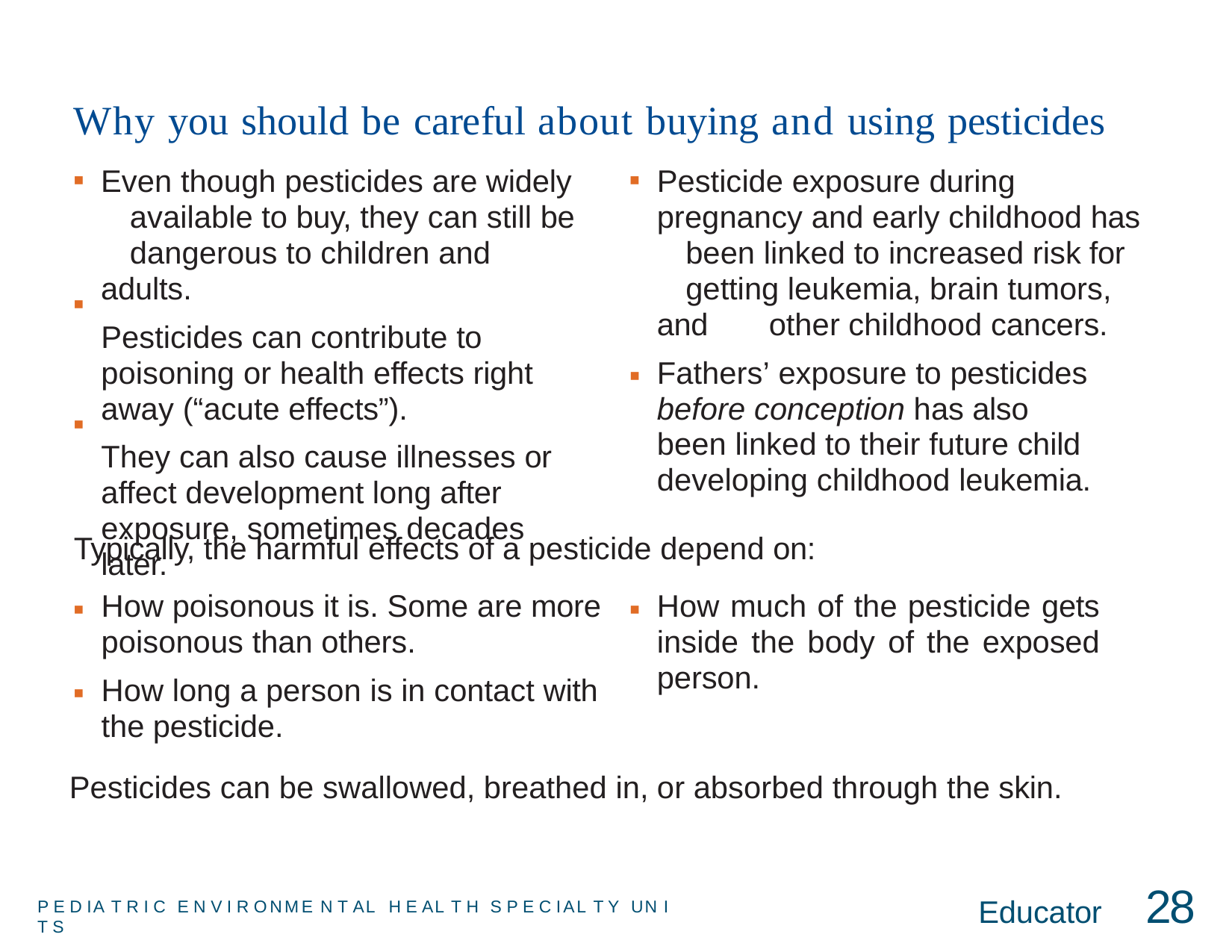

# Why you should be careful about buying and using pesticides
Even though pesticides are widely 	available to buy, they can still be 	dangerous to children and adults.
Pesticides can contribute to poisoning or health effects right away (“acute effects”).
They can also cause illnesses or affect development long after exposure, sometimes decades later.
Pesticide exposure during 	pregnancy and early childhood has 	been linked to increased risk for 	getting leukemia, brain tumors, and 	other childhood cancers.
Fathers’ exposure to pesticides before conception has also been linked to their future child developing childhood leukemia.
■
■
■
Typically, the harmful effects of a pesticide depend on:
How poisonous it is. Some are more poisonous than others.
How long a person is in contact with the pesticide.
How much of the pesticide gets inside the body of the exposed person.
■
■
■
Pesticides can be swallowed, breathed in, or absorbed through the skin.
Educator	28
P E D IA T R I C E N V I R ONME N T AL H E AL T H S P E C IAL T Y UN I T S